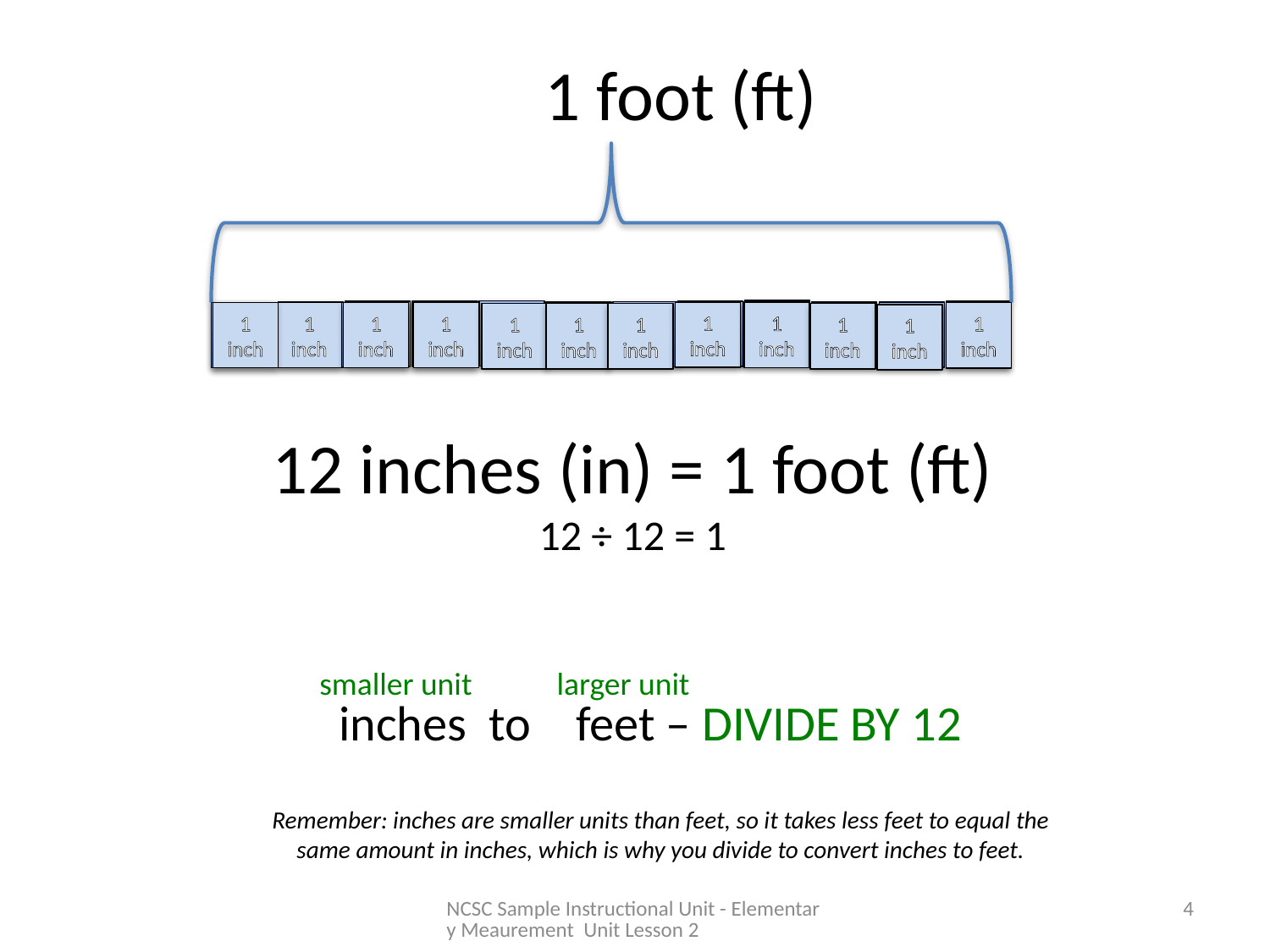

1 foot (ft)

1 inch

1 inch

1 inch
1 inch
1 inch
1 inch
1 inch
1 inch
1 inch
1 inch
1 inch
1 inch
12 inches (in) = 1 foot (ft)
12 ÷ 12 = 1
smaller unit
larger unit
inches  to    feet – DIVIDE BY 12
Remember: inches are smaller units than feet, so it takes less feet to equal the same amount in inches, which is why you divide to convert inches to feet.
NCSC Sample Instructional Unit - Elementary Meaurement  Unit Lesson 2
4